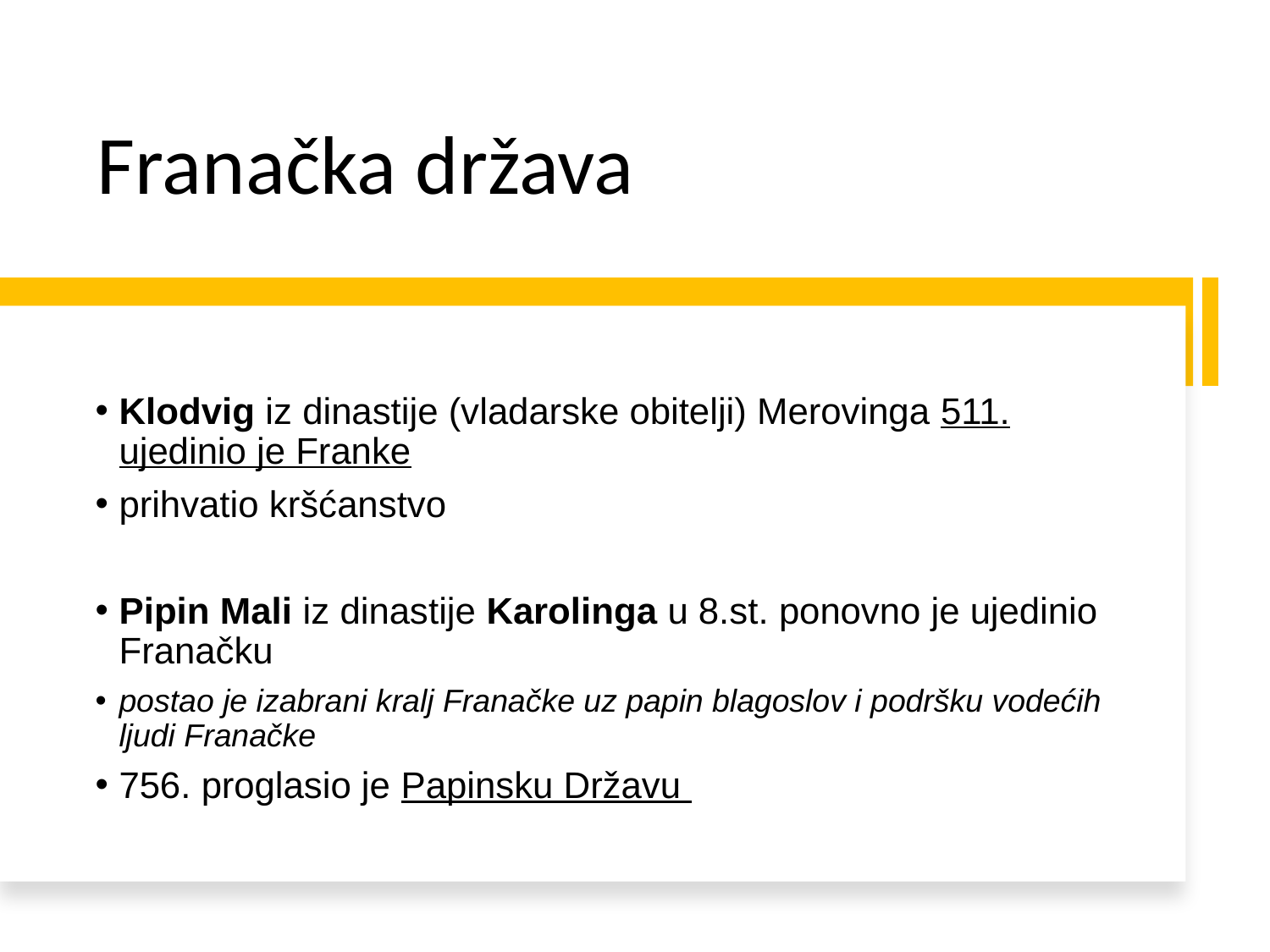

# Franačka država

Klodvig iz dinastije (vladarske obitelji) Merovinga 511. ujedinio je Franke
prihvatio kršćanstvo

Pipin Mali iz dinastije Karolinga u 8.st. ponovno je ujedinio Franačku
postao je izabrani kralj Franačke uz papin blagoslov i podršku vodećih ljudi Franačke
756. proglasio je Papinsku Državu